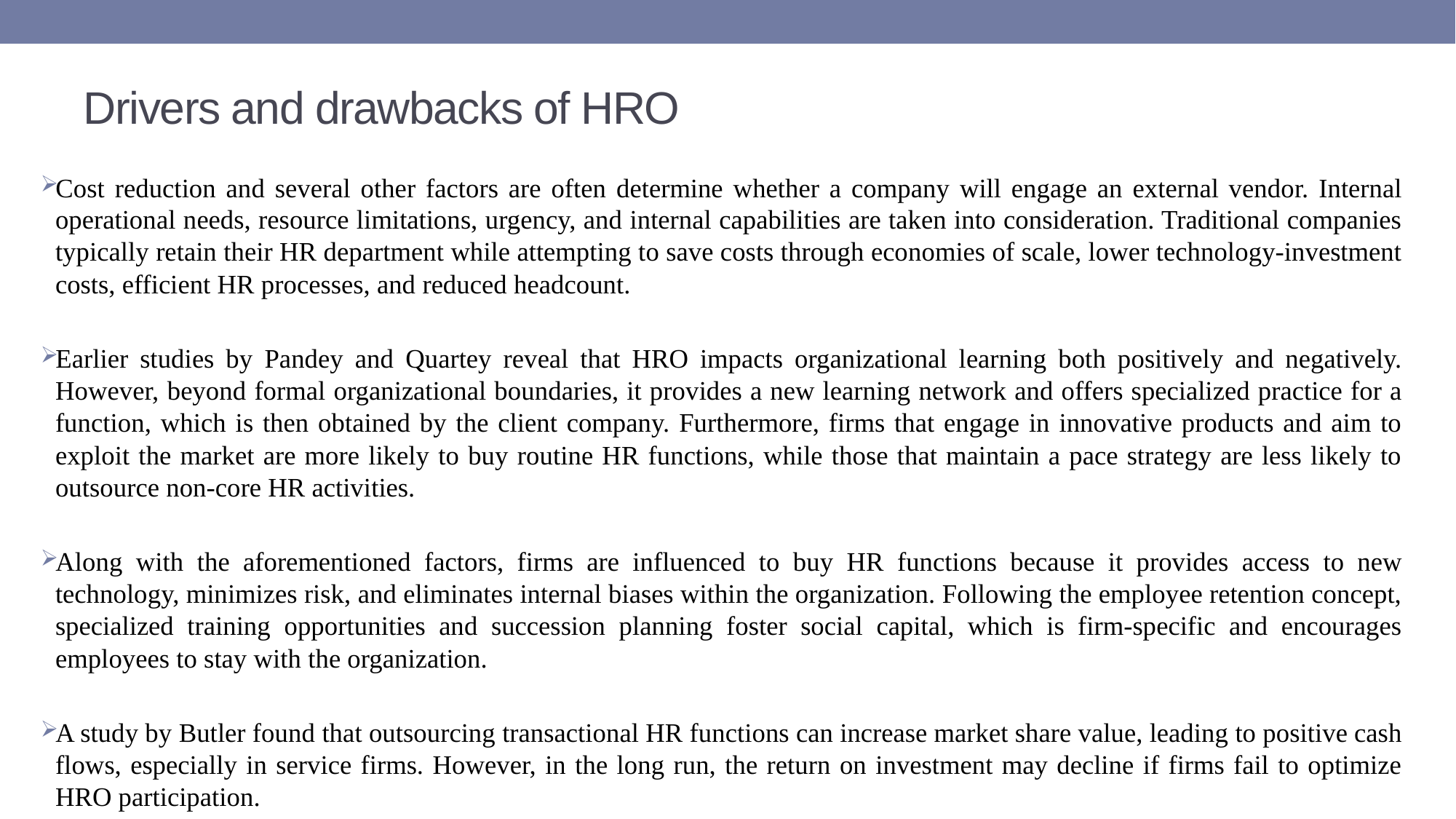

# Drivers and drawbacks of HRO
Cost reduction and several other factors are often determine whether a company will engage an external vendor. Internal operational needs, resource limitations, urgency, and internal capabilities are taken into consideration. Traditional companies typically retain their HR department while attempting to save costs through economies of scale, lower technology-investment costs, efficient HR processes, and reduced headcount.

Earlier studies by Pandey and Quartey reveal that HRO impacts organizational learning both positively and negatively. However, beyond formal organizational boundaries, it provides a new learning network and offers specialized practice for a function, which is then obtained by the client company. Furthermore, firms that engage in innovative products and aim to exploit the market are more likely to buy routine HR functions, while those that maintain a pace strategy are less likely to outsource non-core HR activities.

Along with the aforementioned factors, firms are influenced to buy HR functions because it provides access to new technology, minimizes risk, and eliminates internal biases within the organization. Following the employee retention concept, specialized training opportunities and succession planning foster social capital, which is firm-specific and encourages employees to stay with the organization.

A study by Butler found that outsourcing transactional HR functions can increase market share value, leading to positive cash flows, especially in service firms. However, in the long run, the return on investment may decline if firms fail to optimize HRO participation.